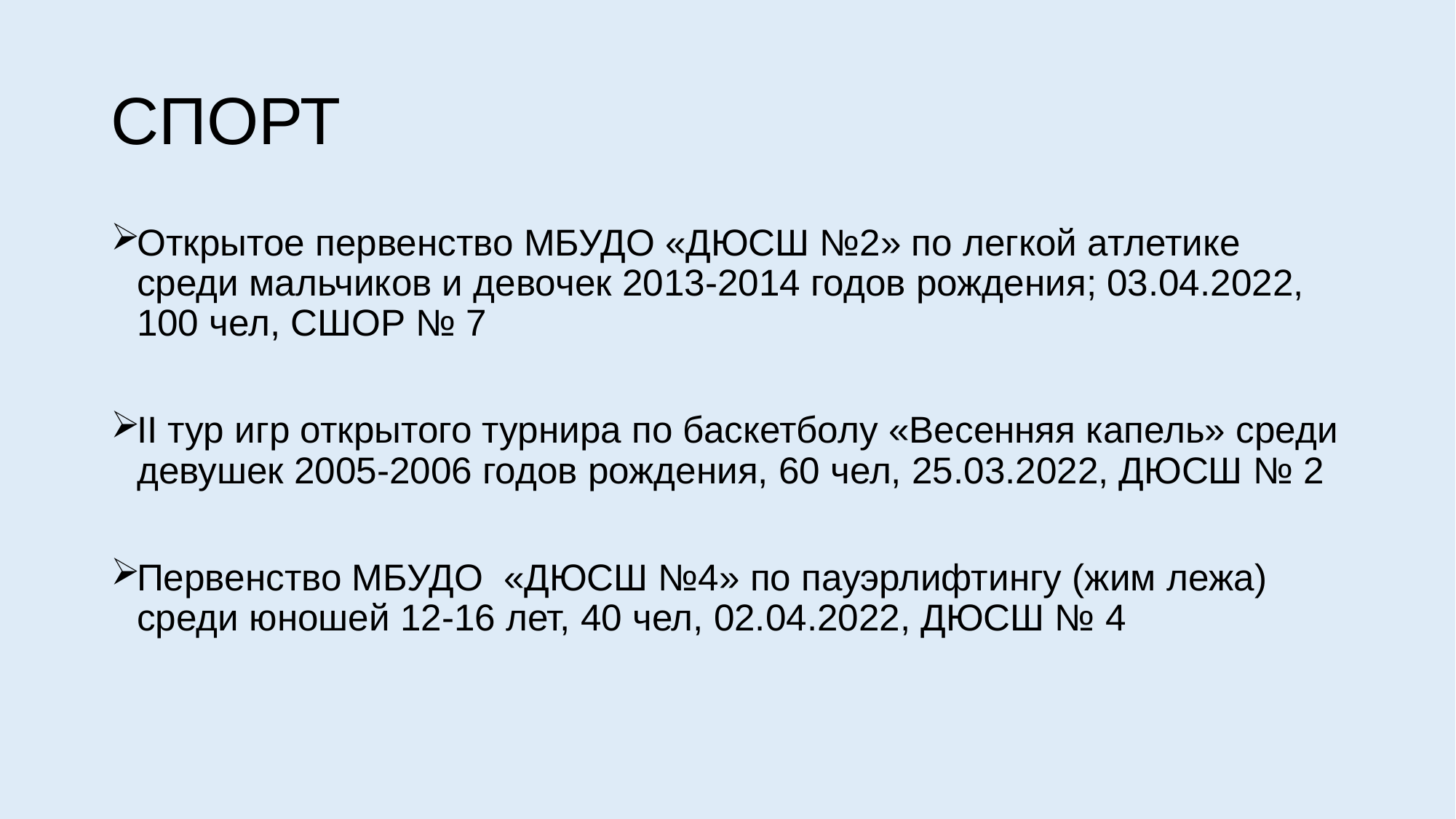

# СПОРТ
Открытое первенство МБУДО «ДЮСШ №2» по легкой атлетике среди мальчиков и девочек 2013-2014 годов рождения; 03.04.2022, 100 чел, СШОР № 7

II тур игр открытого турнира по баскетболу «Весенняя капель» среди девушек 2005-2006 годов рождения, 60 чел, 25.03.2022, ДЮСШ № 2

Первенство МБУДО  «ДЮСШ №4» по пауэрлифтингу (жим лежа) среди юношей 12-16 лет, 40 чел, 02.04.2022, ДЮСШ № 4